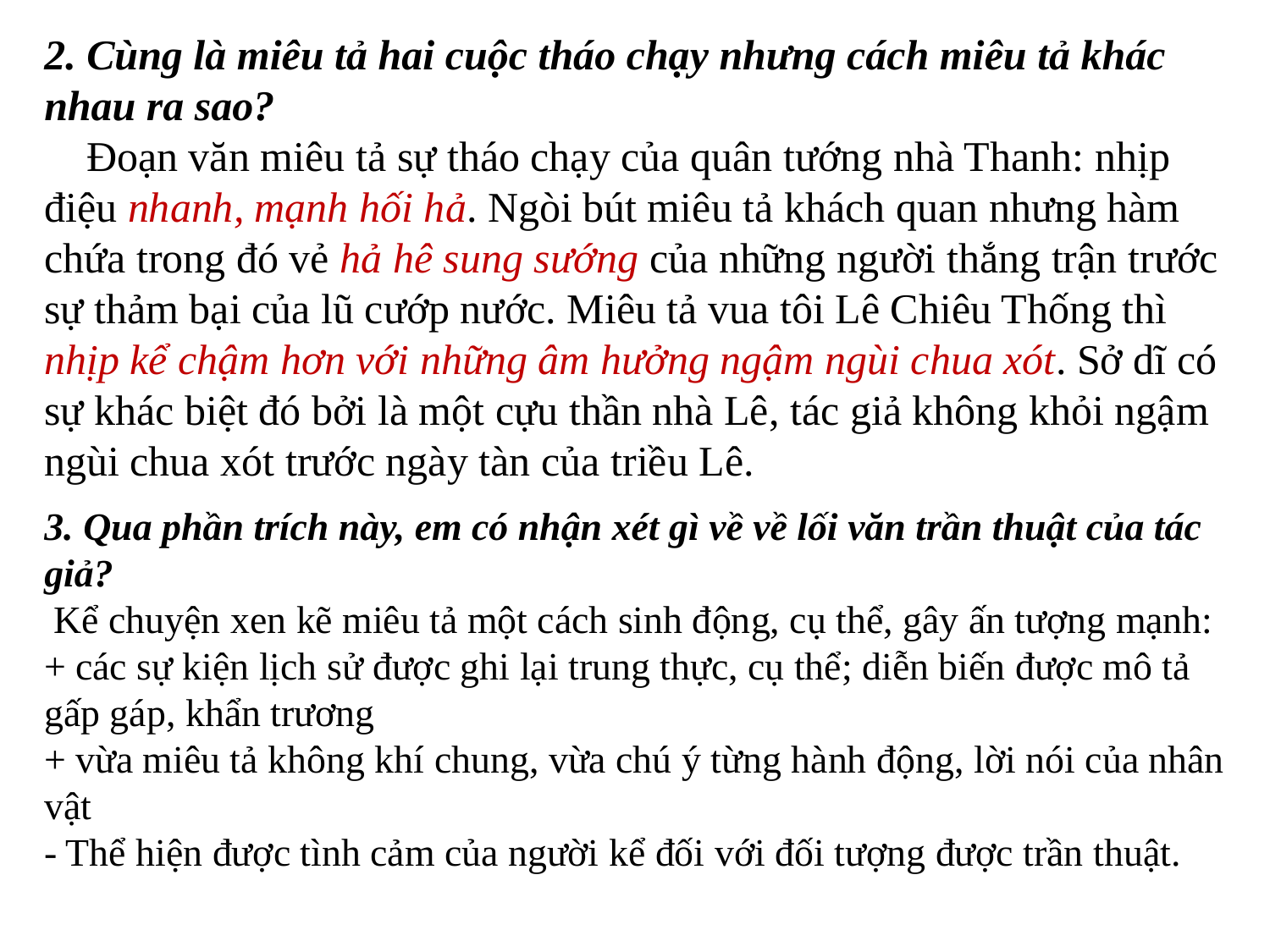

2. Cùng là miêu tả hai cuộc tháo chạy nhưng cách miêu tả khác nhau ra sao?
    Đoạn văn miêu tả sự tháo chạy của quân tướng nhà Thanh: nhịp điệu nhanh, mạnh hối hả. Ngòi bút miêu tả khách quan nhưng hàm chứa trong đó vẻ hả hê sung sướng của những người thắng trận trước sự thảm bại của lũ cướp nước. Miêu tả vua tôi Lê Chiêu Thống thì nhịp kể chậm hơn với những âm hưởng ngậm ngùi chua xót. Sở dĩ có sự khác biệt đó bởi là một cựu thần nhà Lê, tác giả không khỏi ngậm ngùi chua xót trước ngày tàn của triều Lê.
3. Qua phần trích này, em có nhận xét gì về về lối văn trần thuật của tác giả?
 Kể chuyện xen kẽ miêu tả một cách sinh động, cụ thể, gây ấn tượng mạnh:
+ các sự kiện lịch sử được ghi lại trung thực, cụ thể; diễn biến được mô tả gấp gáp, khẩn trương
+ vừa miêu tả không khí chung, vừa chú ý từng hành động, lời nói của nhân vật
- Thể hiện được tình cảm của người kể đối với đối tượng được trần thuật.